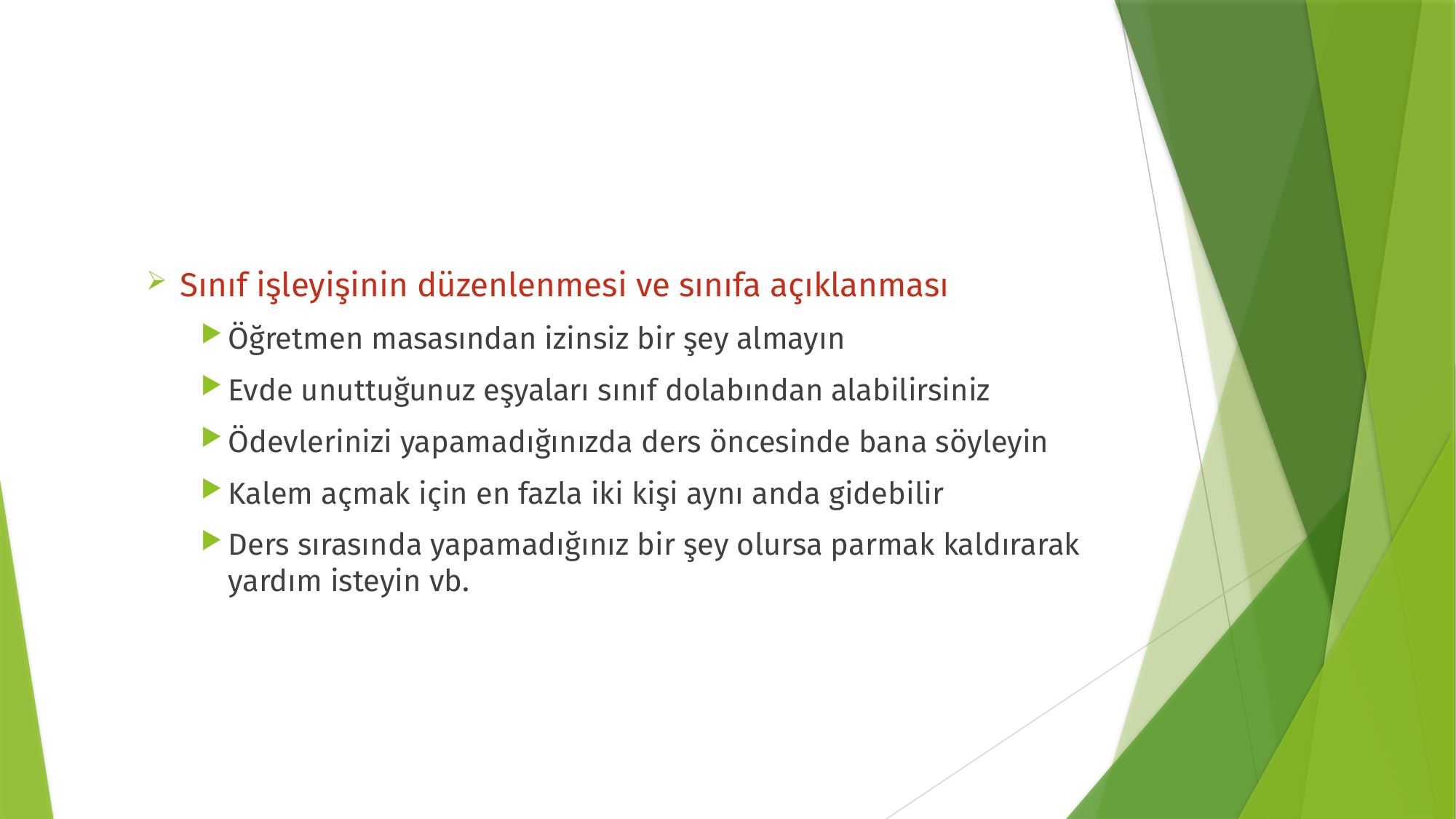

#
Sınıf işleyişinin düzenlenmesi ve sınıfa açıklanması
Öğretmen masasından izinsiz bir şey almayın
Evde unuttuğunuz eşyaları sınıf dolabından alabilirsiniz
Ödevlerinizi yapamadığınızda ders öncesinde bana söyleyin
Kalem açmak için en fazla iki kişi aynı anda gidebilir
Ders sırasında yapamadığınız bir şey olursa parmak kaldırarak yardım isteyin vb.